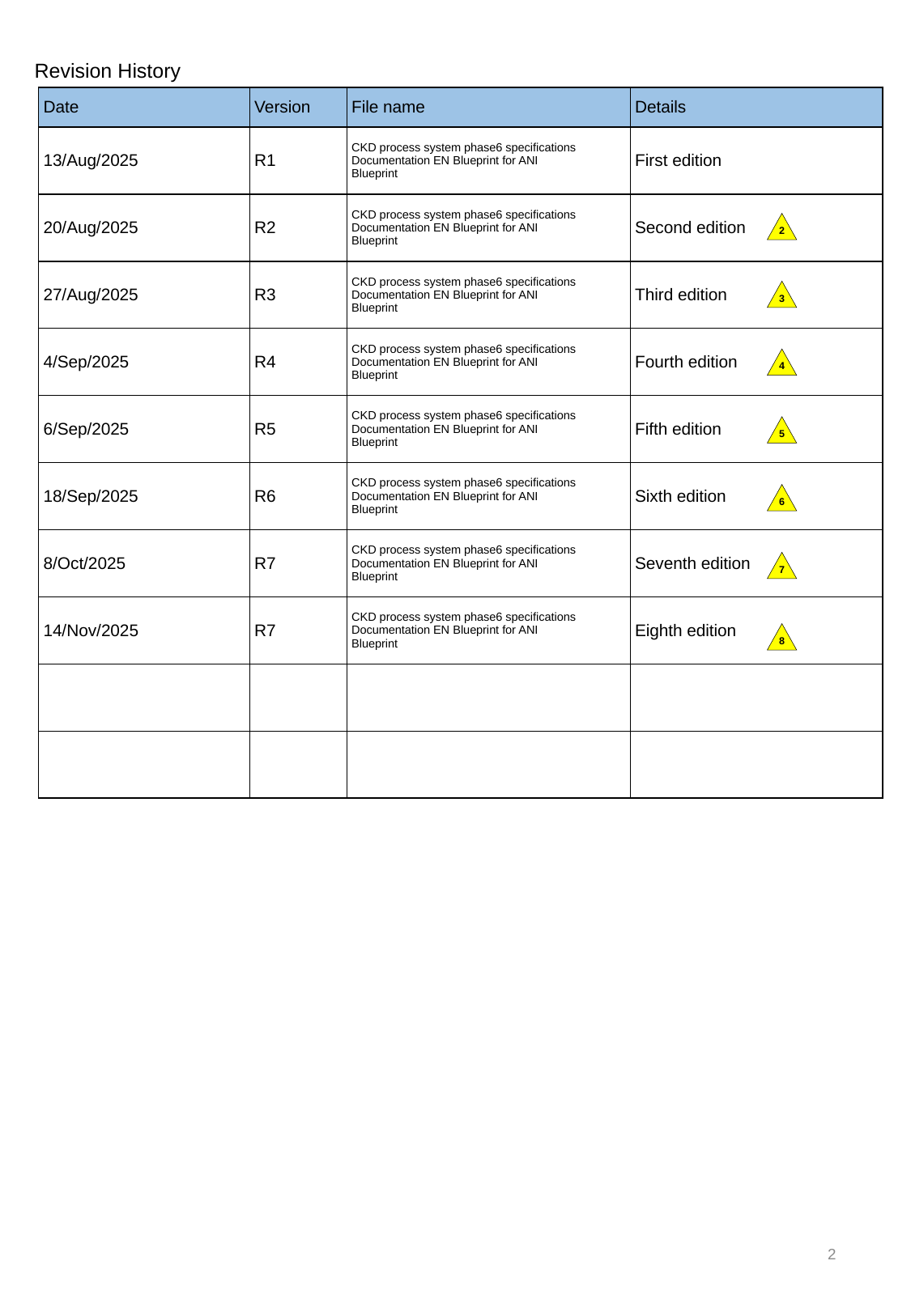

Revision History
| Date | Version | File name | Details |
| --- | --- | --- | --- |
| 13/Aug/2025 | R1 | CKD process system phase6 specifications Documentation EN Blueprint for ANI Blueprint | First edition |
| 20/Aug/2025 | R2 | CKD process system phase6 specifications Documentation EN Blueprint for ANI Blueprint | Second edition |
| 27/Aug/2025 | R3 | CKD process system phase6 specifications Documentation EN Blueprint for ANI Blueprint | Third edition |
| 4/Sep/2025 | R4 | CKD process system phase6 specifications Documentation EN Blueprint for ANI Blueprint | Fourth edition |
| 6/Sep/2025 | R5 | CKD process system phase6 specifications Documentation EN Blueprint for ANI Blueprint | Fifth edition |
| 18/Sep/2025 | R6 | CKD process system phase6 specifications Documentation EN Blueprint for ANI Blueprint | Sixth edition |
| 8/Oct/2025 | R7 | CKD process system phase6 specifications Documentation EN Blueprint for ANI Blueprint | Seventh edition |
| 14/Nov/2025 | R7 | CKD process system phase6 specifications Documentation EN Blueprint for ANI Blueprint | Eighth edition |
|  |  |  |  |
|  |  |  |  |
2
3
4
5
6
7
8
2